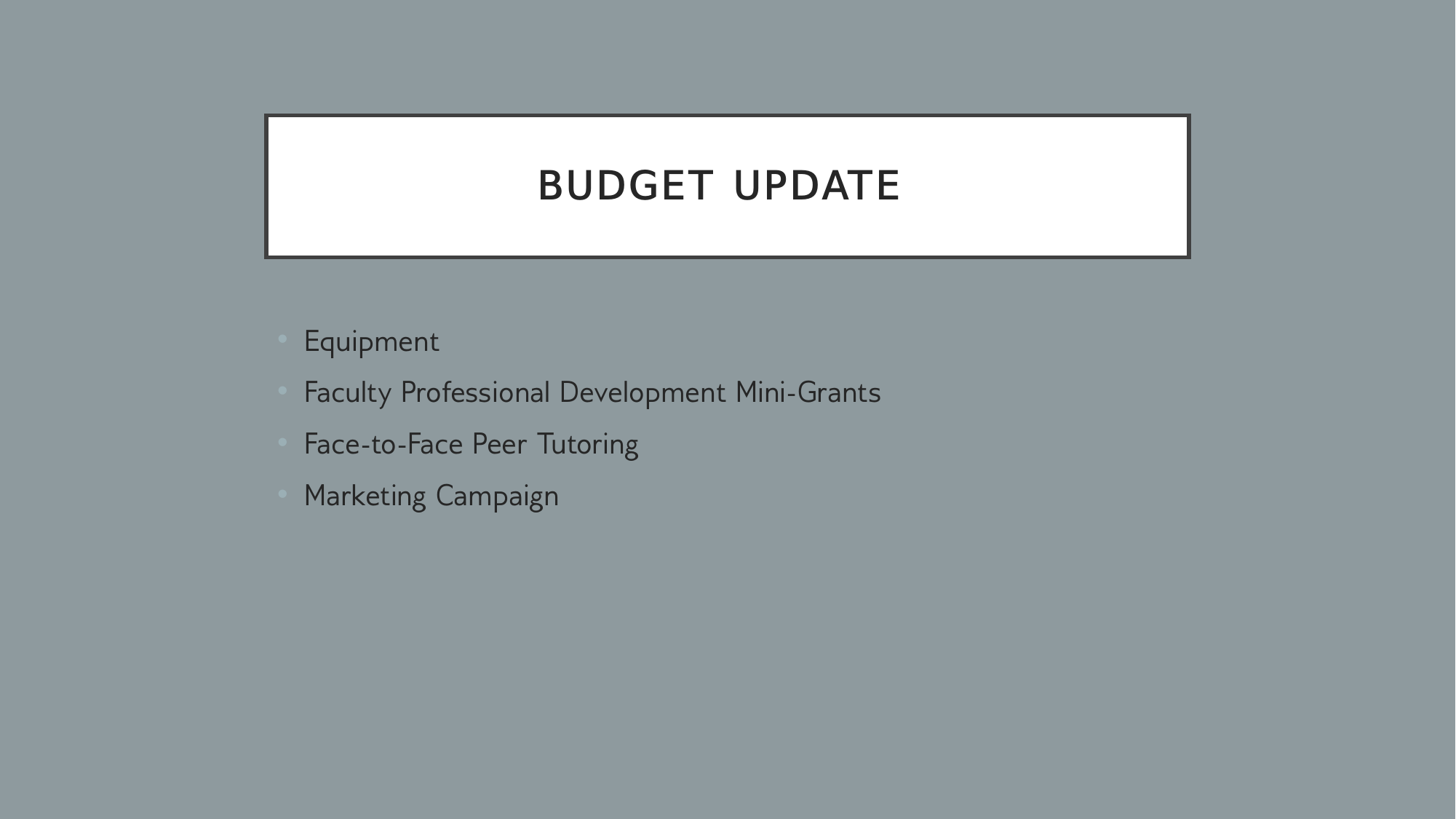

# Budget Update
Equipment
Faculty Professional Development Mini-Grants
Face-to-Face Peer Tutoring
Marketing Campaign